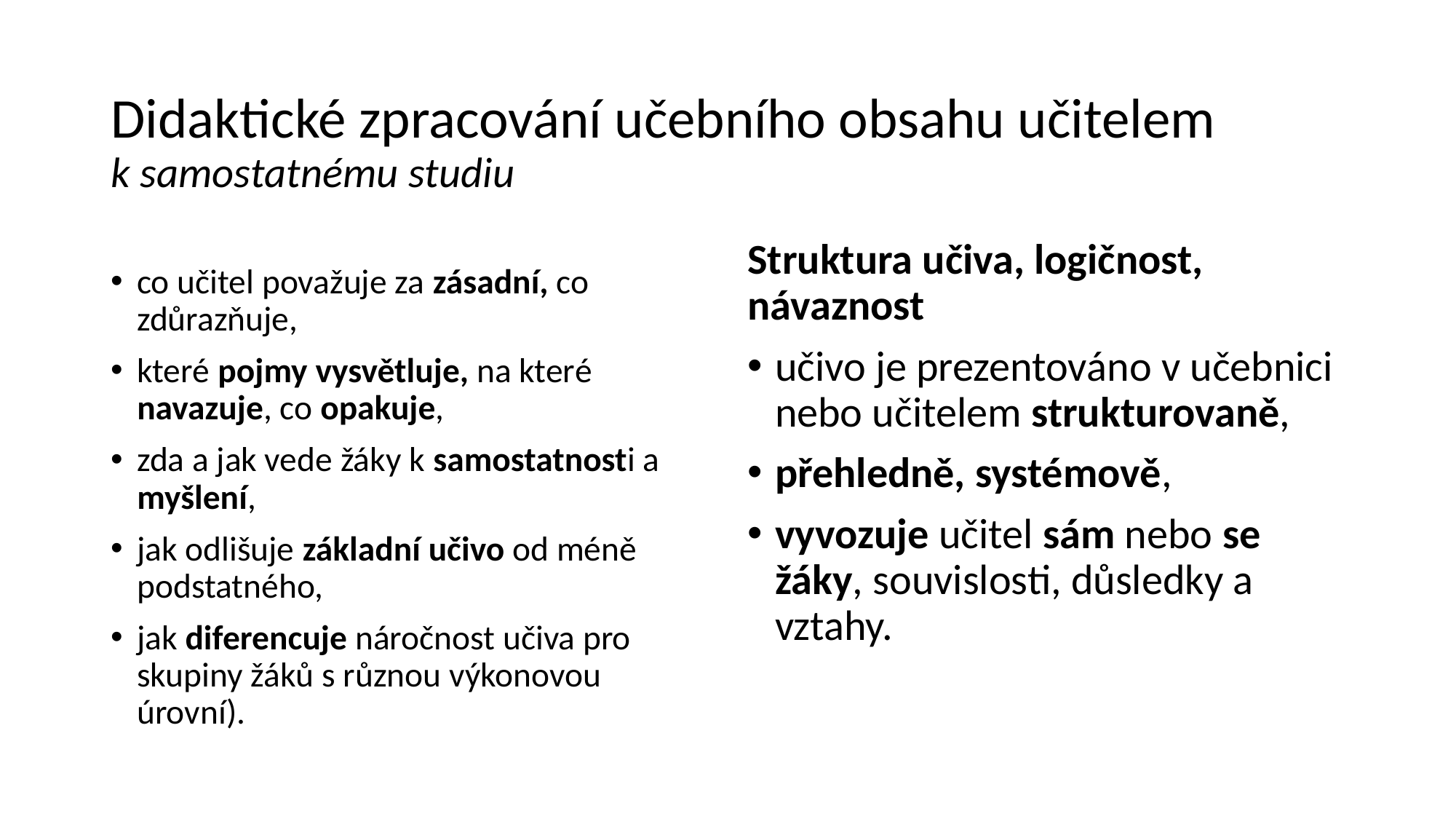

# Didaktické zpracování učebního obsahu učitelem k samostatnému studiu
Struktura učiva, logičnost, návaznost
učivo je prezentováno v učebnici nebo učitelem strukturovaně,
přehledně, systémově,
vyvozuje učitel sám nebo se žáky, souvislosti, důsledky a vztahy.

co učitel považuje za zásadní, co zdůrazňuje,
které pojmy vysvětluje, na které navazuje, co opakuje,
zda a jak vede žáky k samostatnosti a myšlení,
jak odlišuje základní učivo od méně podstatného,
jak diferencuje náročnost učiva pro skupiny žáků s různou výkonovou úrovní).